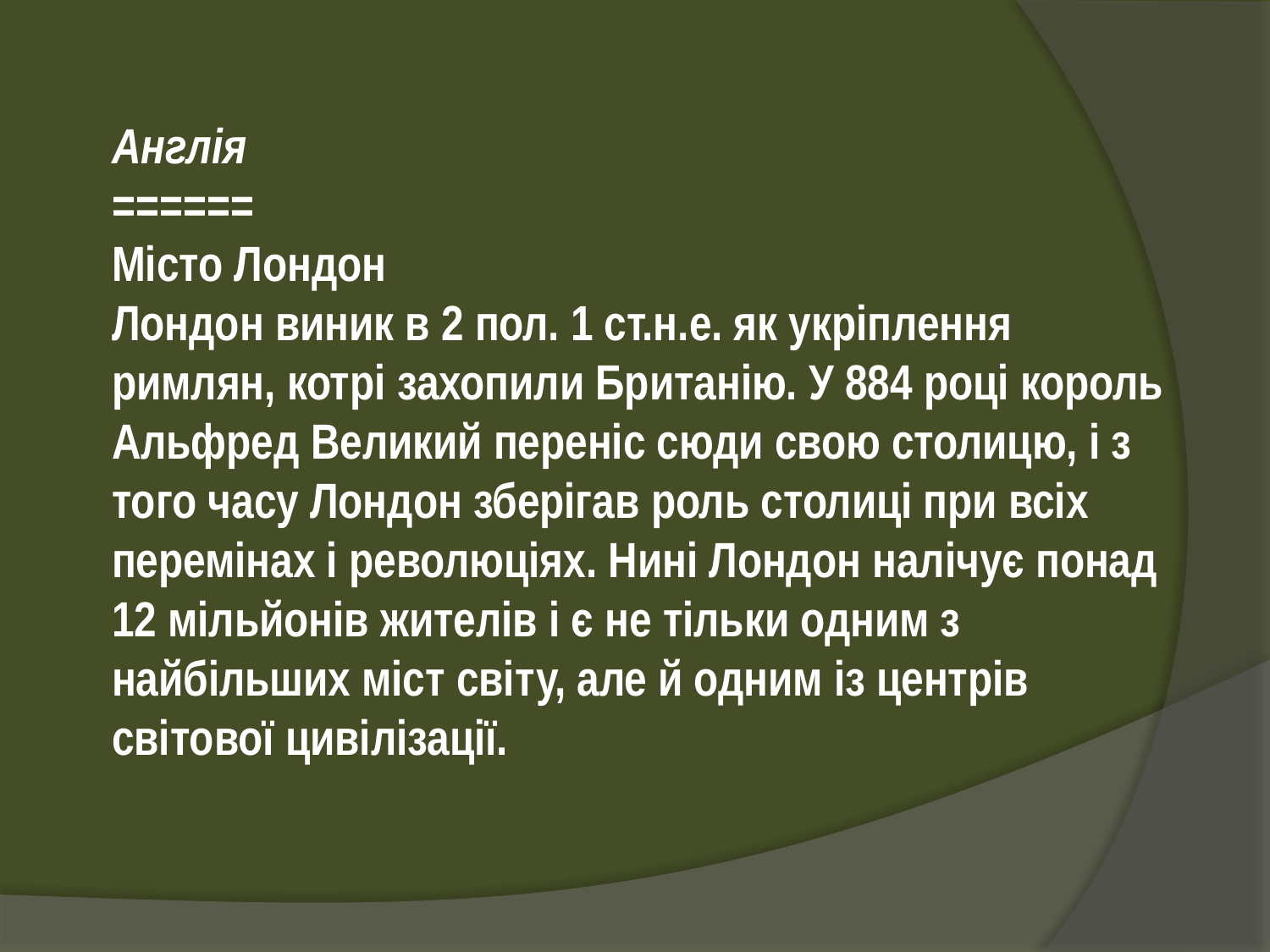

Англія
======
Місто Лондон
Лондон виник в 2 пол. 1 ст.н.е. як укріплення римлян, котрі захопили Британію. У 884 році король Альфред Великий переніс сюди свою столицю, і з того часу Лондон зберігав роль столиці при всіх перемінах і революціях. Нині Лондон налічує понад 12 мільйонів жителів і є не тільки одним з найбільших міст світу, але й одним із центрів світової цивілізації.